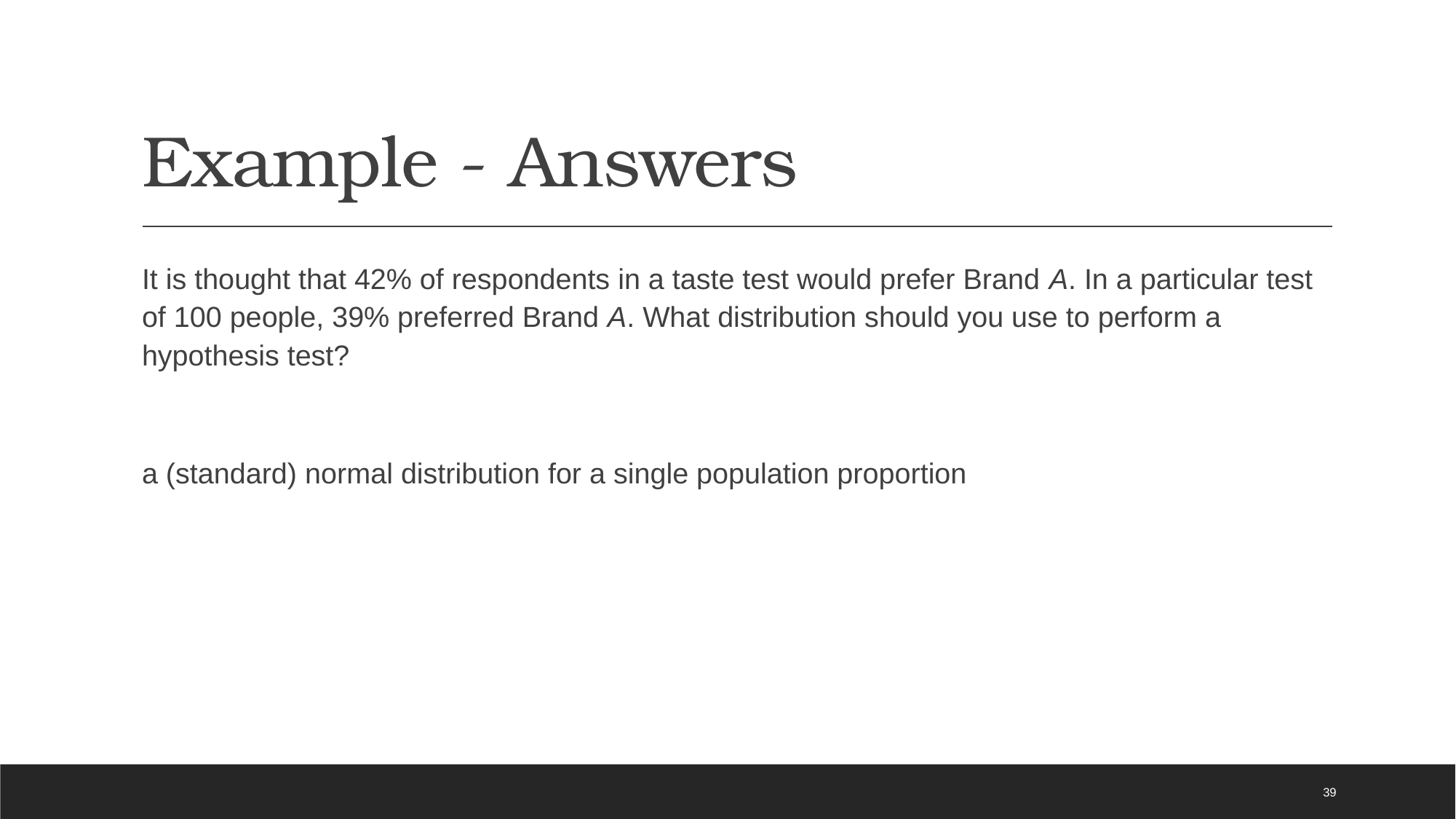

# Example - Answers
It is thought that 42% of respondents in a taste test would prefer Brand A. In a particular test of 100 people, 39% preferred Brand A. What distribution should you use to perform a hypothesis test?

a (standard) normal distribution for a single population proportion
39